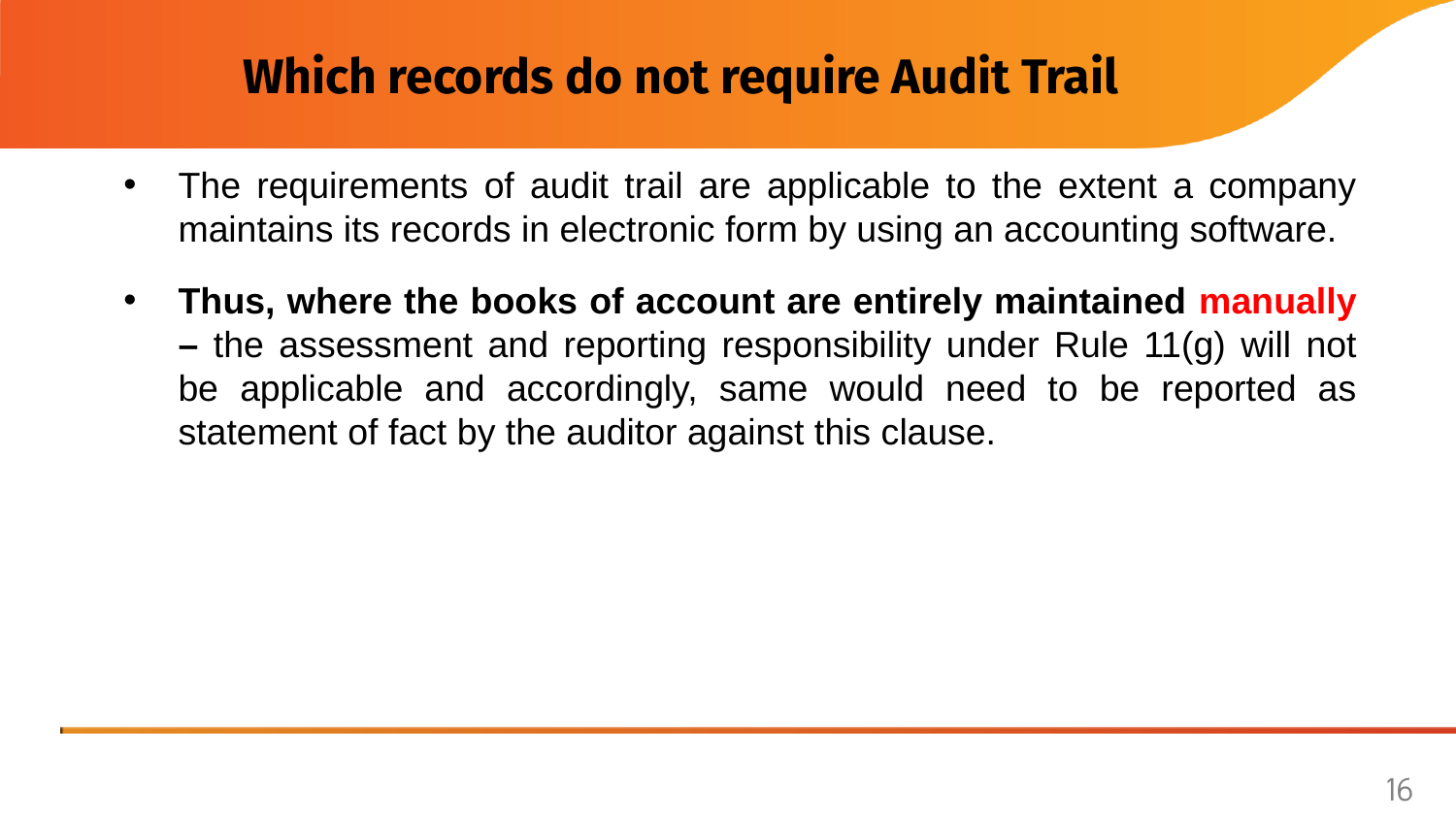

Which records do not require Audit Trail
The requirements of audit trail are applicable to the extent a company maintains its records in electronic form by using an accounting software.
Thus, where the books of account are entirely maintained manually – the assessment and reporting responsibility under Rule 11(g) will not be applicable and accordingly, same would need to be reported as statement of fact by the auditor against this clause.

16